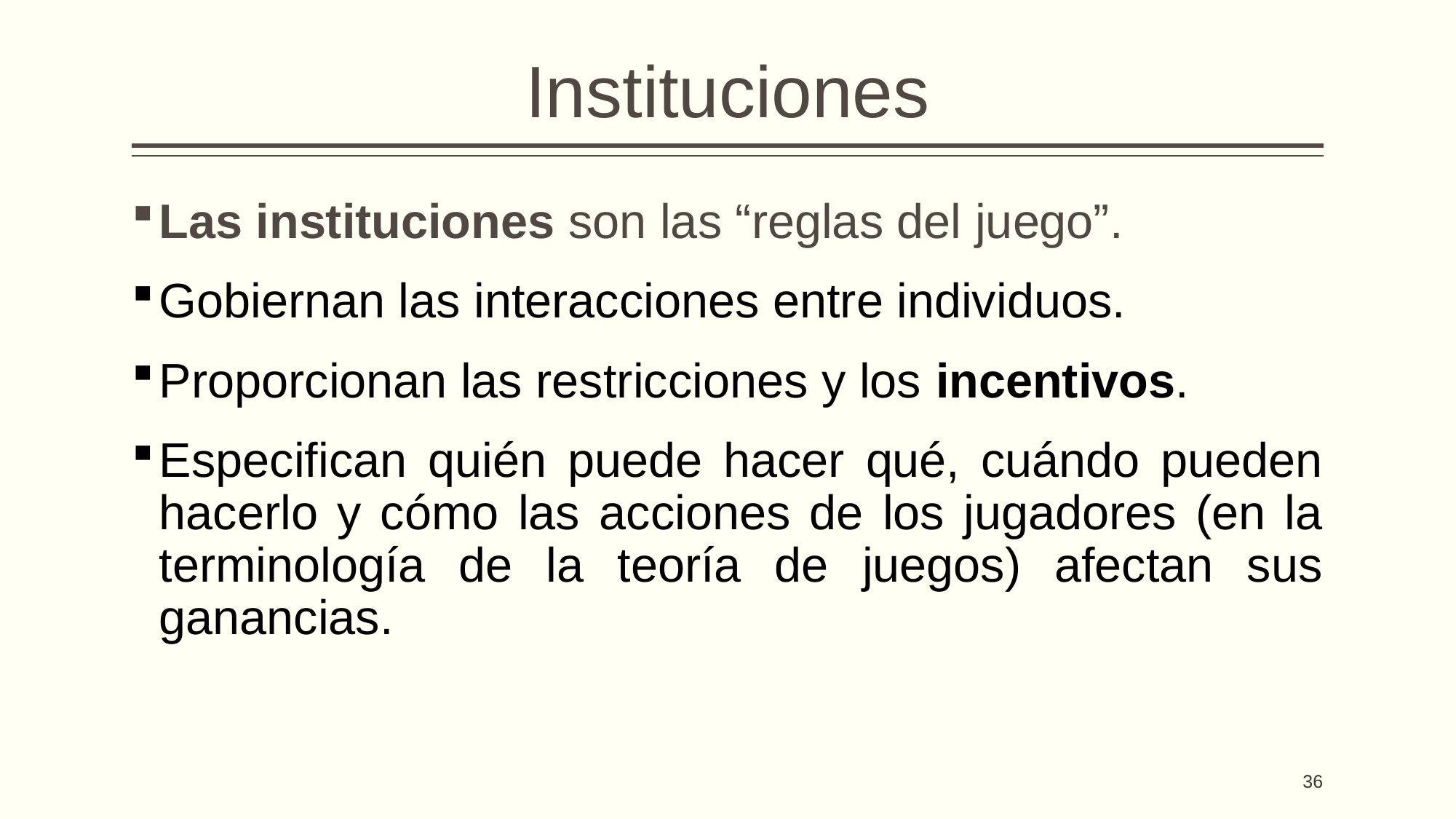

# Instituciones
Las instituciones son las “reglas del juego”.
Gobiernan las interacciones entre individuos.
Proporcionan las restricciones y los incentivos.
Especifican quién puede hacer qué, cuándo pueden hacerlo y cómo las acciones de los jugadores (en la terminología de la teoría de juegos) afectan sus ganancias.

36